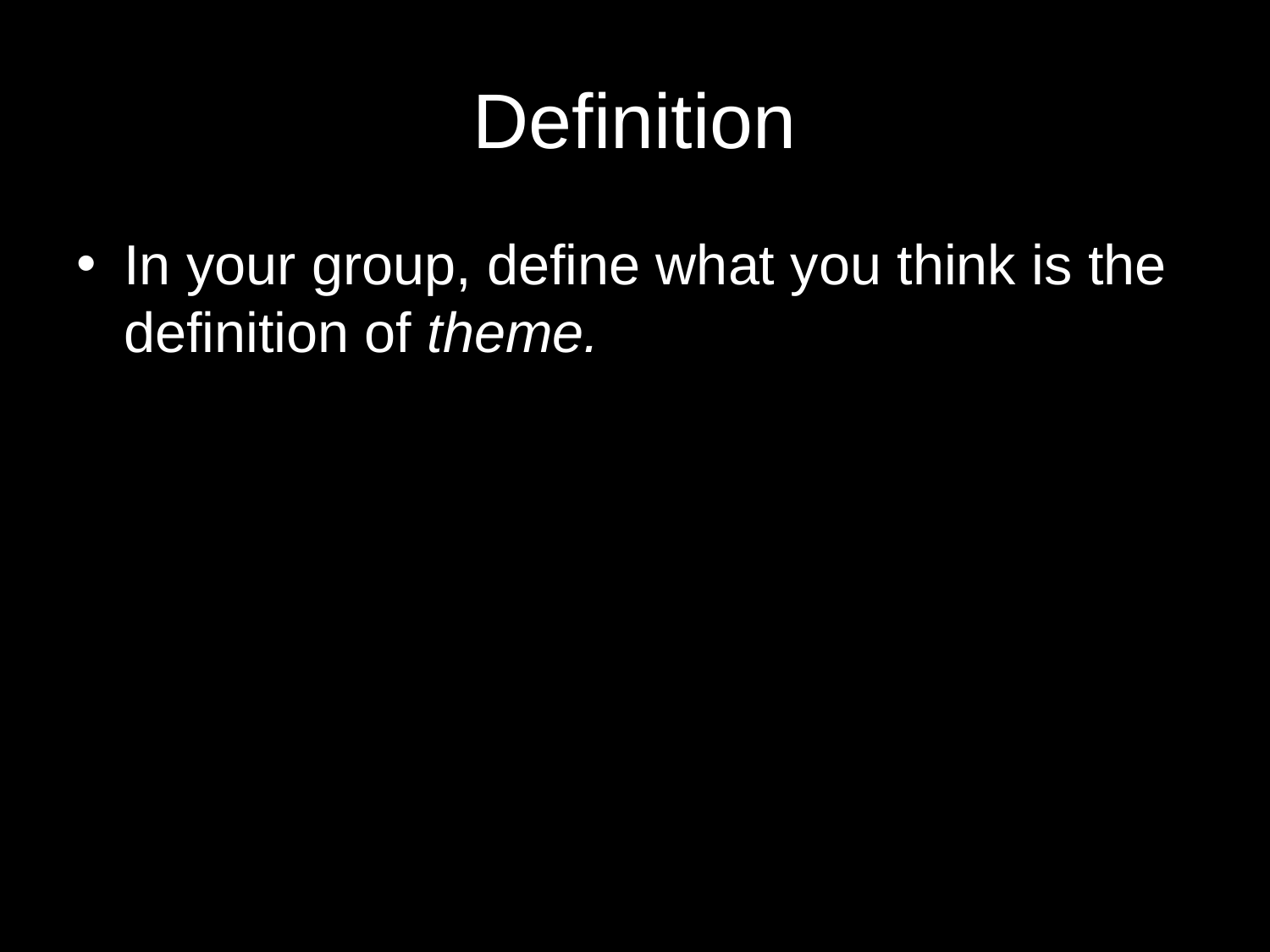

# Definition
In your group, define what you think is the definition of theme.